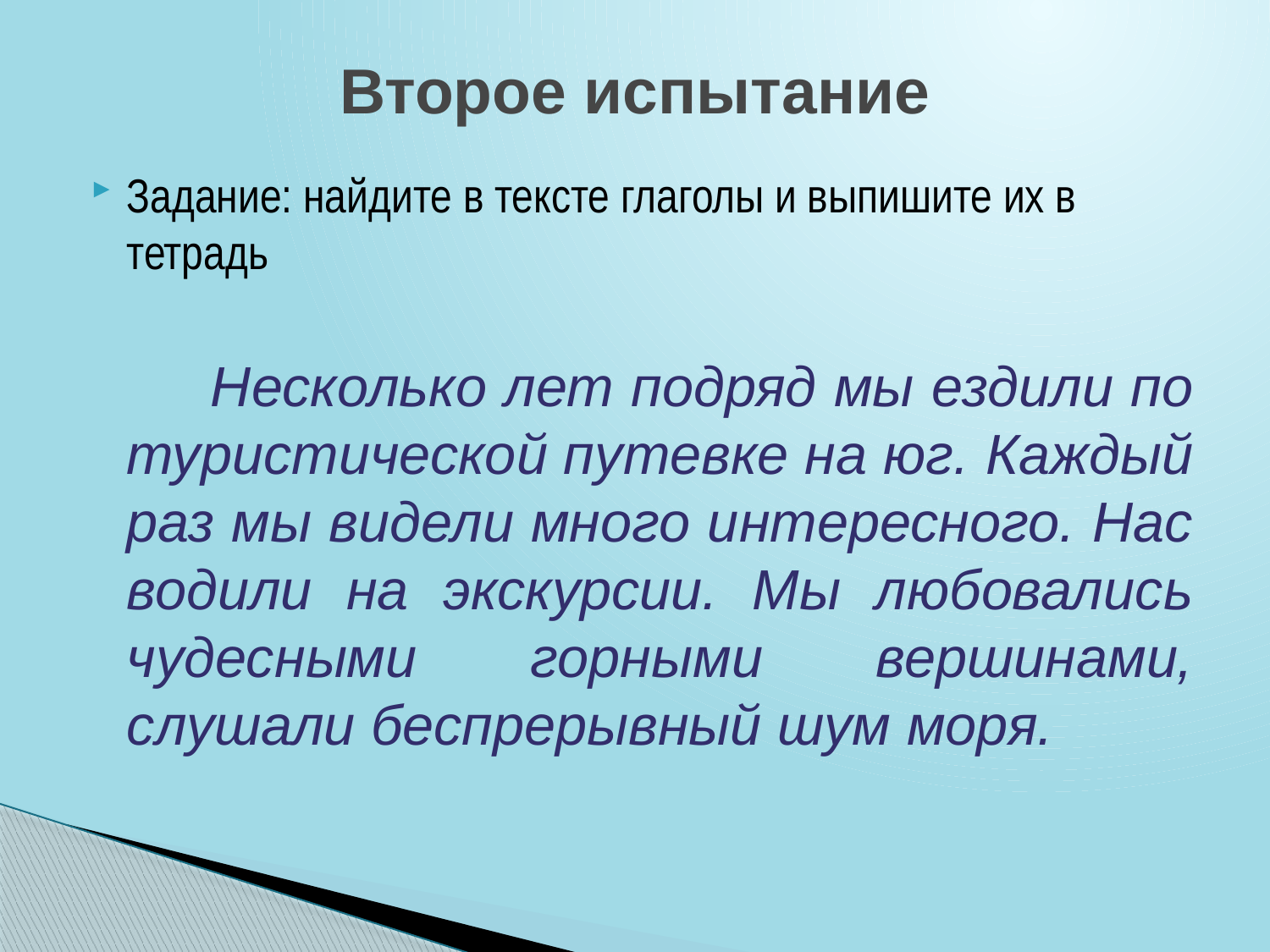

# Второе испытание
Задание: найдите в тексте глаголы и выпишите их в тетрадь

        Несколько лет подряд мы ездили по туристической путевке на юг. Каждый раз мы видели много интересного. Нас водили на экскурсии. Мы любовались чудесными горными вершинами, слушали беспрерывный шум моря.